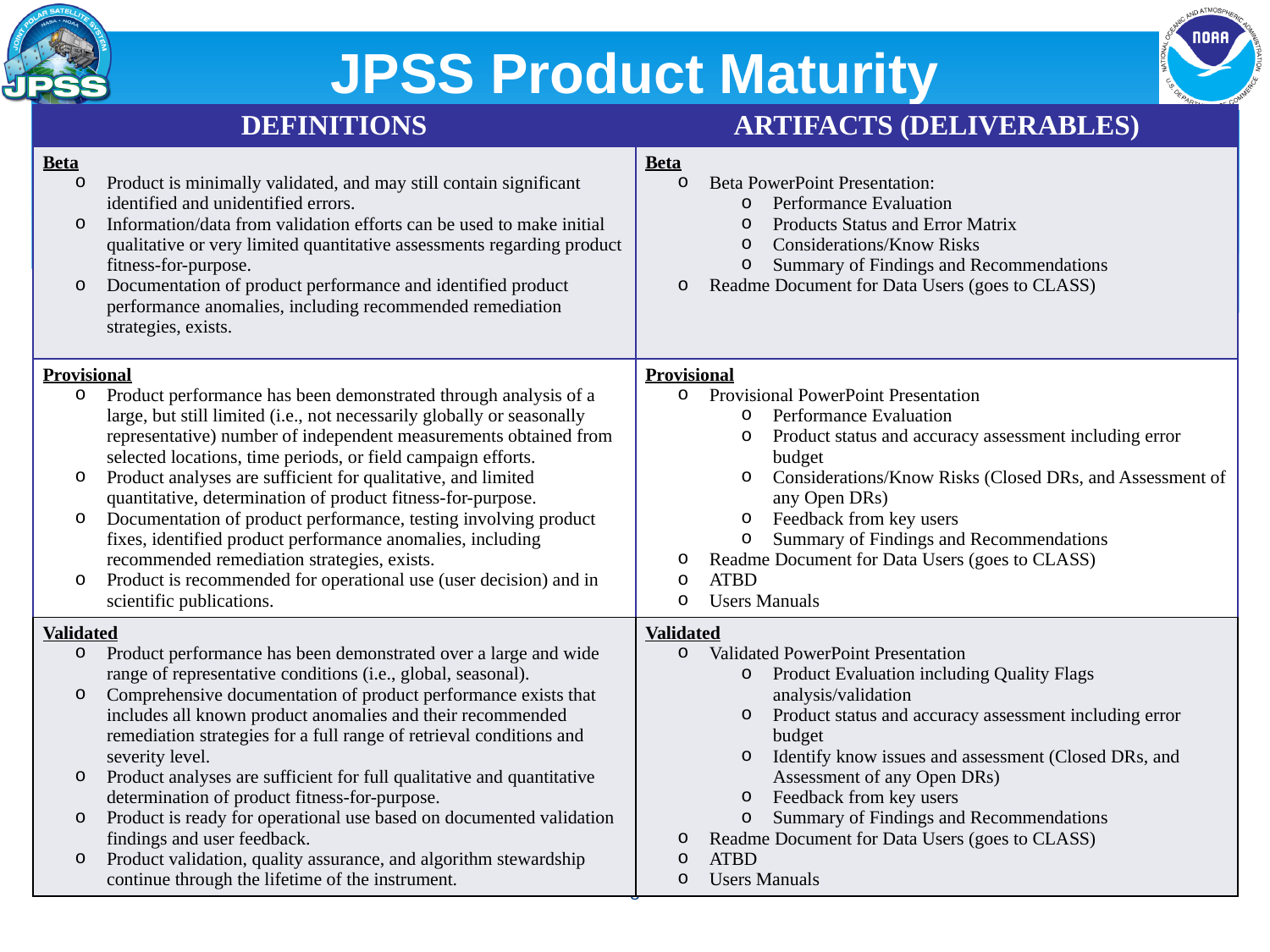

# JPSS Product Maturity
| DEFINITIONS | ARTIFACTS (DELIVERABLES) |
| --- | --- |
| Beta Product is minimally validated, and may still contain significant identified and unidentified errors. Information/data from validation efforts can be used to make initial qualitative or very limited quantitative assessments regarding product fitness-for-purpose. Documentation of product performance and identified product performance anomalies, including recommended remediation strategies, exists. | Beta Beta PowerPoint Presentation: Performance Evaluation Products Status and Error Matrix Considerations/Know Risks Summary of Findings and Recommendations Readme Document for Data Users (goes to CLASS) |
| Provisional Product performance has been demonstrated through analysis of a large, but still limited (i.e., not necessarily globally or seasonally representative) number of independent measurements obtained from selected locations, time periods, or field campaign efforts. Product analyses are sufficient for qualitative, and limited quantitative, determination of product fitness-for-purpose. Documentation of product performance, testing involving product fixes, identified product performance anomalies, including recommended remediation strategies, exists. Product is recommended for operational use (user decision) and in scientific publications. | Provisional Provisional PowerPoint Presentation Performance Evaluation Product status and accuracy assessment including error budget Considerations/Know Risks (Closed DRs, and Assessment of any Open DRs) Feedback from key users Summary of Findings and Recommendations Readme Document for Data Users (goes to CLASS) ATBD Users Manuals |
| Validated Product performance has been demonstrated over a large and wide range of representative conditions (i.e., global, seasonal). Comprehensive documentation of product performance exists that includes all known product anomalies and their recommended remediation strategies for a full range of retrieval conditions and severity level. Product analyses are sufficient for full qualitative and quantitative determination of product fitness-for-purpose. Product is ready for operational use based on documented validation findings and user feedback. Product validation, quality assurance, and algorithm stewardship continue through the lifetime of the instrument. | Validated Validated PowerPoint Presentation Product Evaluation including Quality Flags analysis/validation Product status and accuracy assessment including error budget Identify know issues and assessment (Closed DRs, and Assessment of any Open DRs) Feedback from key users Summary of Findings and Recommendations Readme Document for Data Users (goes to CLASS) ATBD Users Manuals |
8